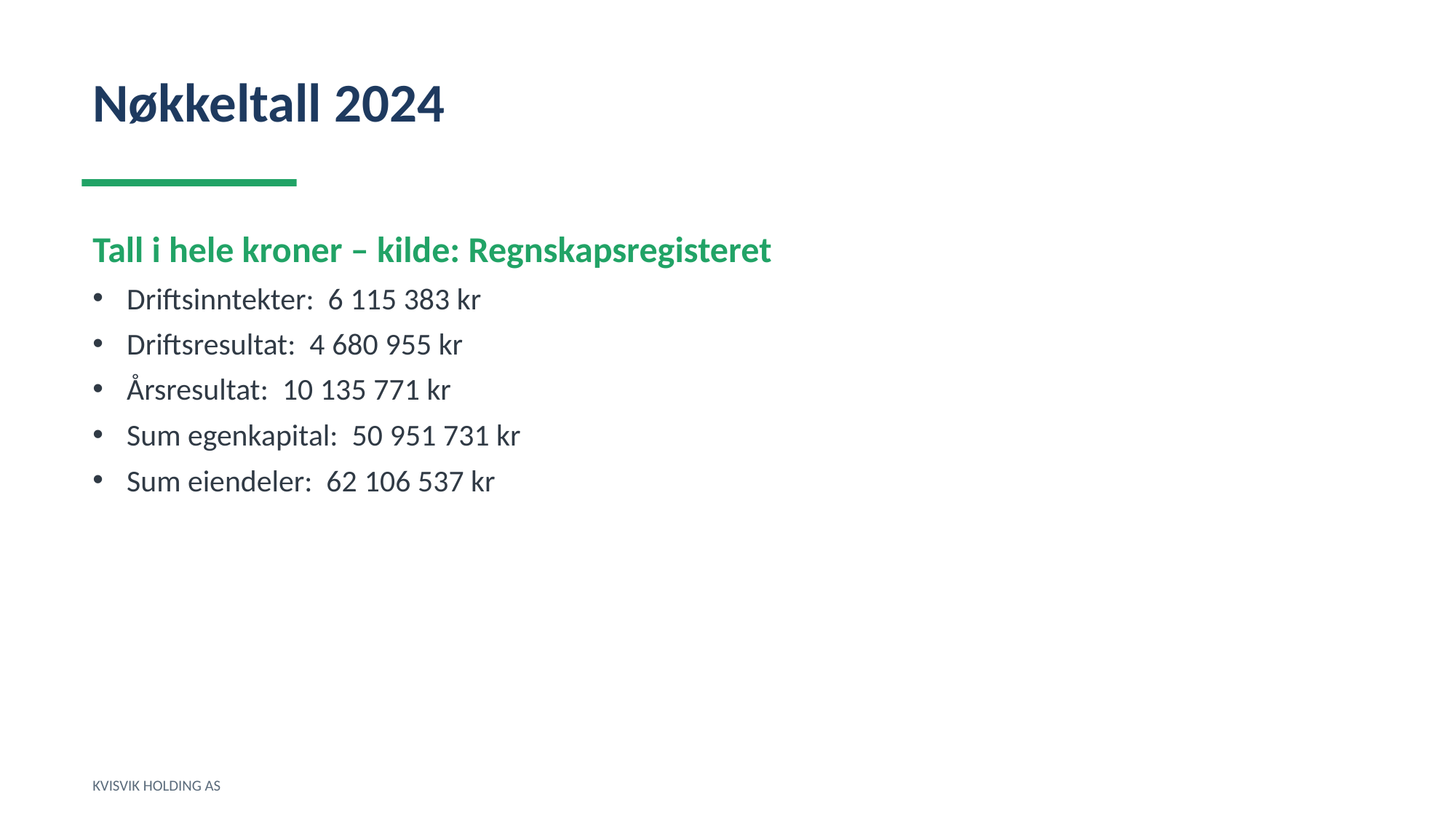

Nøkkeltall 2024

Tall i hele kroner – kilde: Regnskapsregisteret
Driftsinntekter:  6 115 383 kr
Driftsresultat:  4 680 955 kr
Årsresultat:  10 135 771 kr
Sum egenkapital:  50 951 731 kr
Sum eiendeler:  62 106 537 kr
KVISVIK HOLDING AS